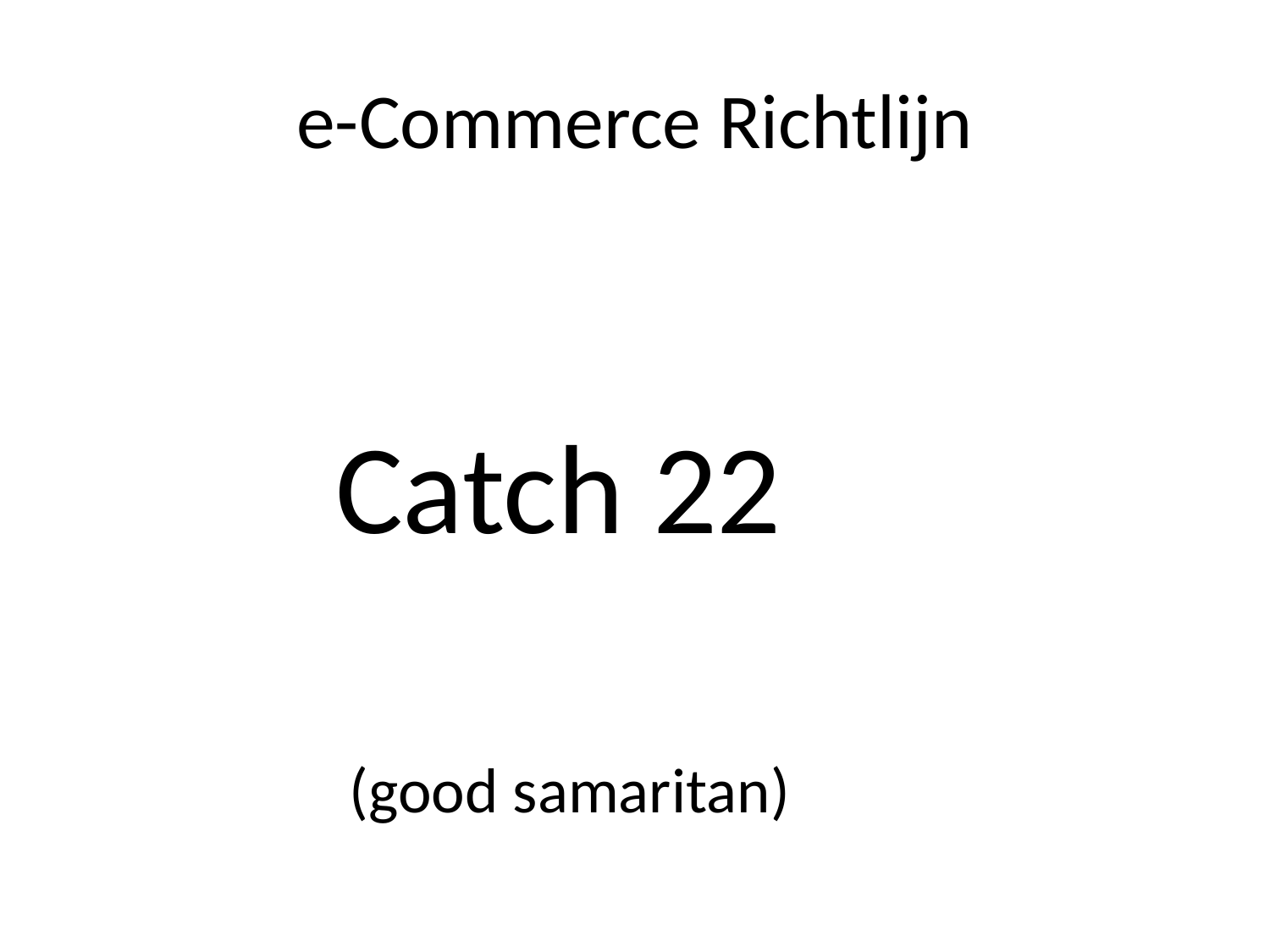

# e-Commerce Richtlijn

         Catch 22

                   (good samaritan)